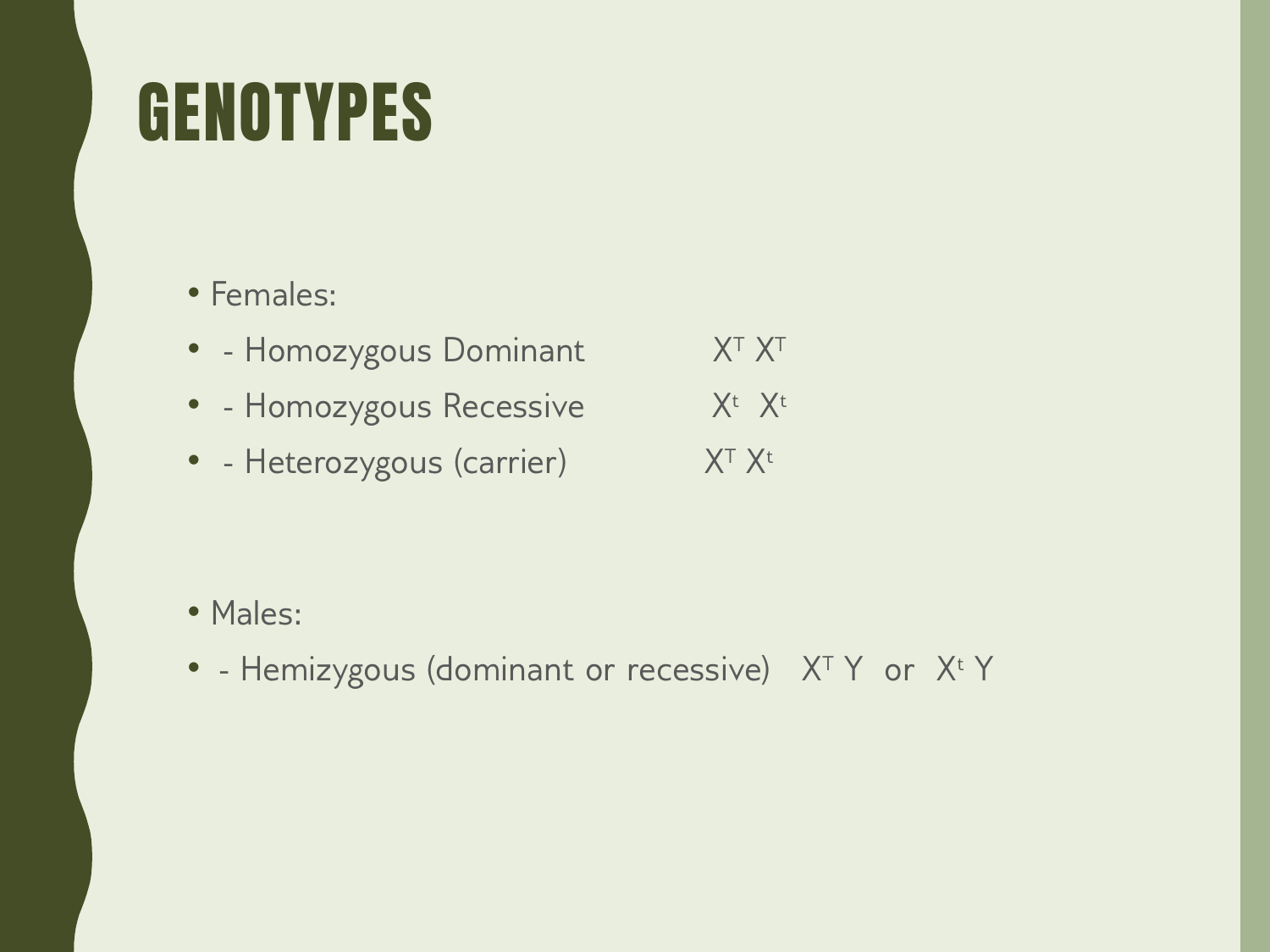

# Genotypes
Females:
 - Homozygous Dominant            XT XT
 - Homozygous Recessive            Xt  Xt
 - Heterozygous (carrier)             XT Xt

Males:
 - Hemizygous (dominant or recessive)   XT Y  or  Xt Y